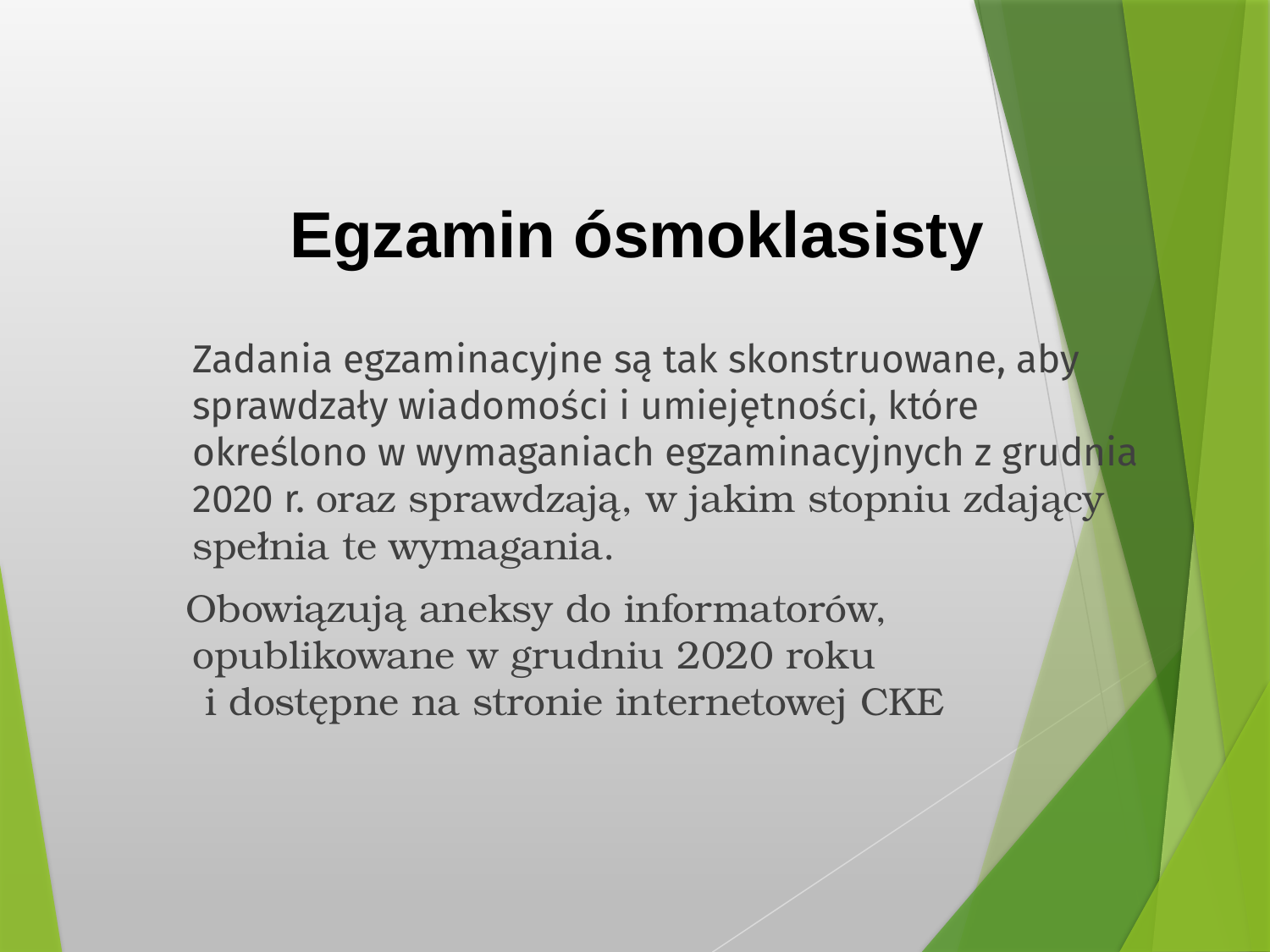

Egzamin ósmoklasisty
Zadania egzaminacyjne są tak skonstruowane, aby sprawdzały wiadomości i umiejętności, które określono w wymaganiach egzaminacyjnych z grudnia 2020 r. oraz sprawdzają, w jakim stopniu zdający spełnia te wymagania.
   Obowiązują aneksy do informatorów, opublikowane w grudniu 2020 roku
 i dostępne na stronie internetowej CKE